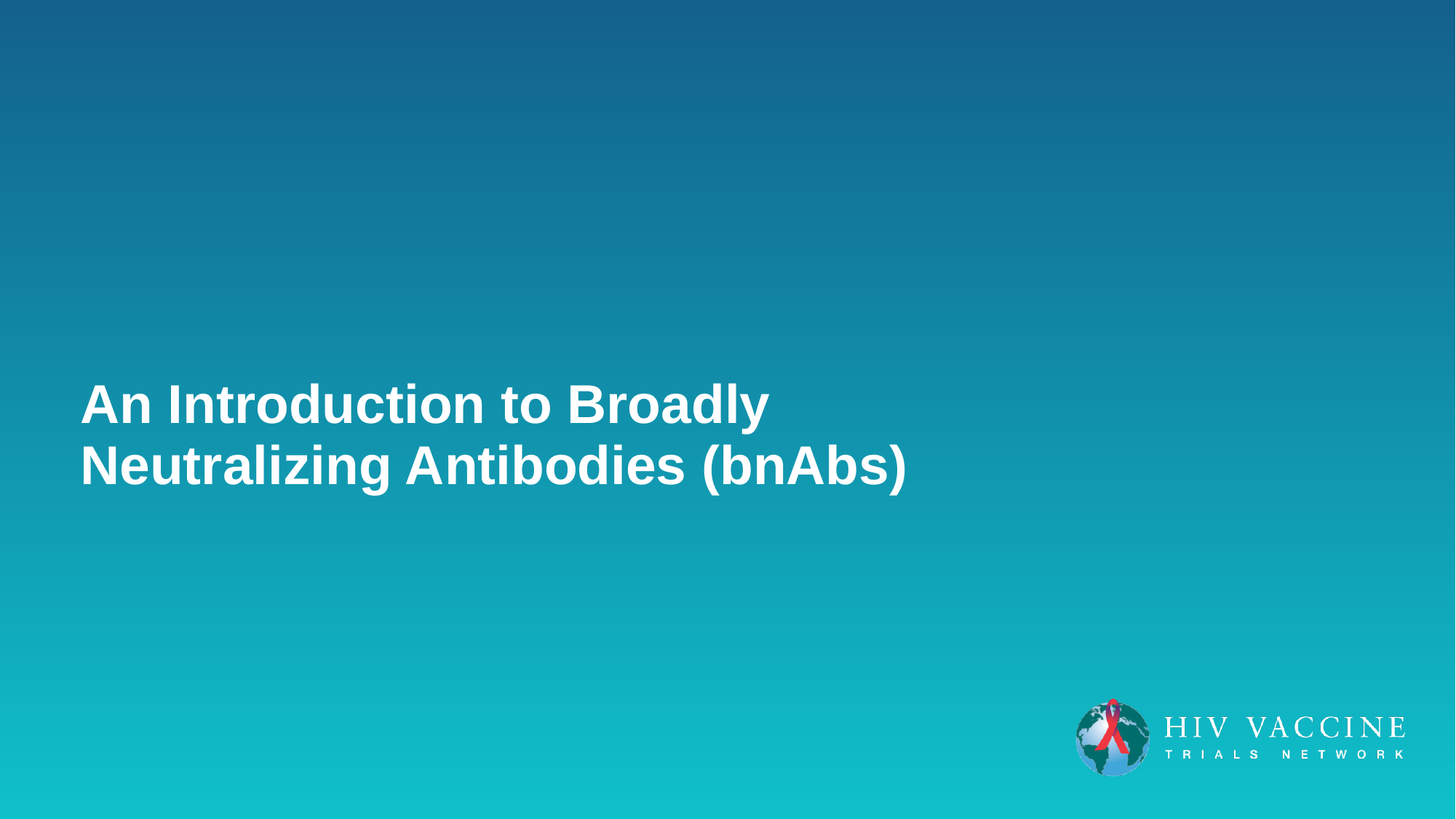

# An Introduction to Broadly Neutralizing Antibodies (bnAbs)